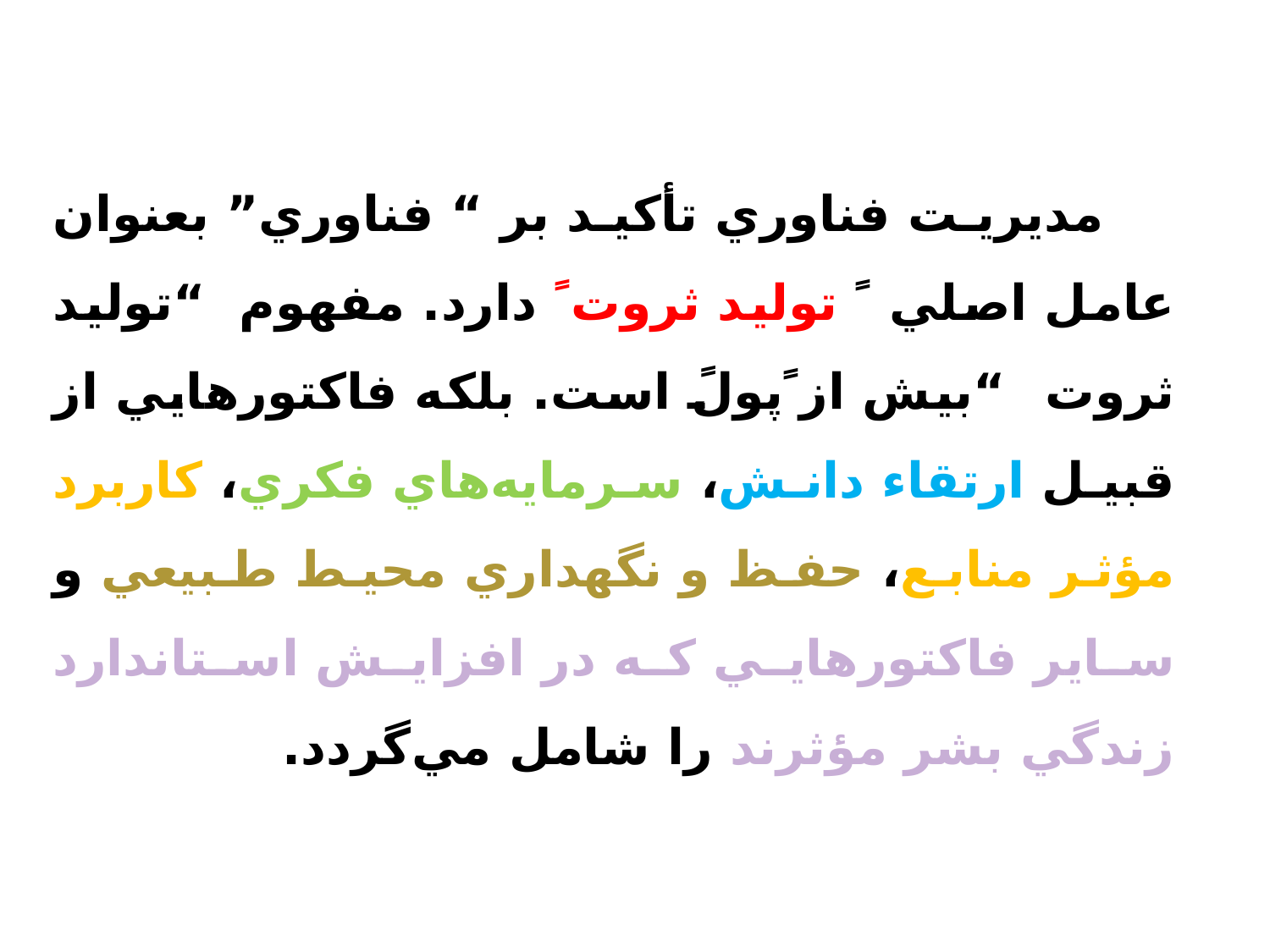

مديريت فناوري تأكيد بر “ فناوري” بعنوان عامل اصلي  ً توليد ثروت ً دارد. مفهوم  “توليد ثروت  “بيش از ًپولً است. بلكه فاكتورهايي از قبيل ارتقاء دانش، سرمايه‌هاي فكري، كاربرد مؤثر منابع، حفظ و نگهداري محيط طبيعي و ساير فاكتورهايي كه در افزايش استاندارد زندگي بشر مؤثرند را شامل مي‌گردد.